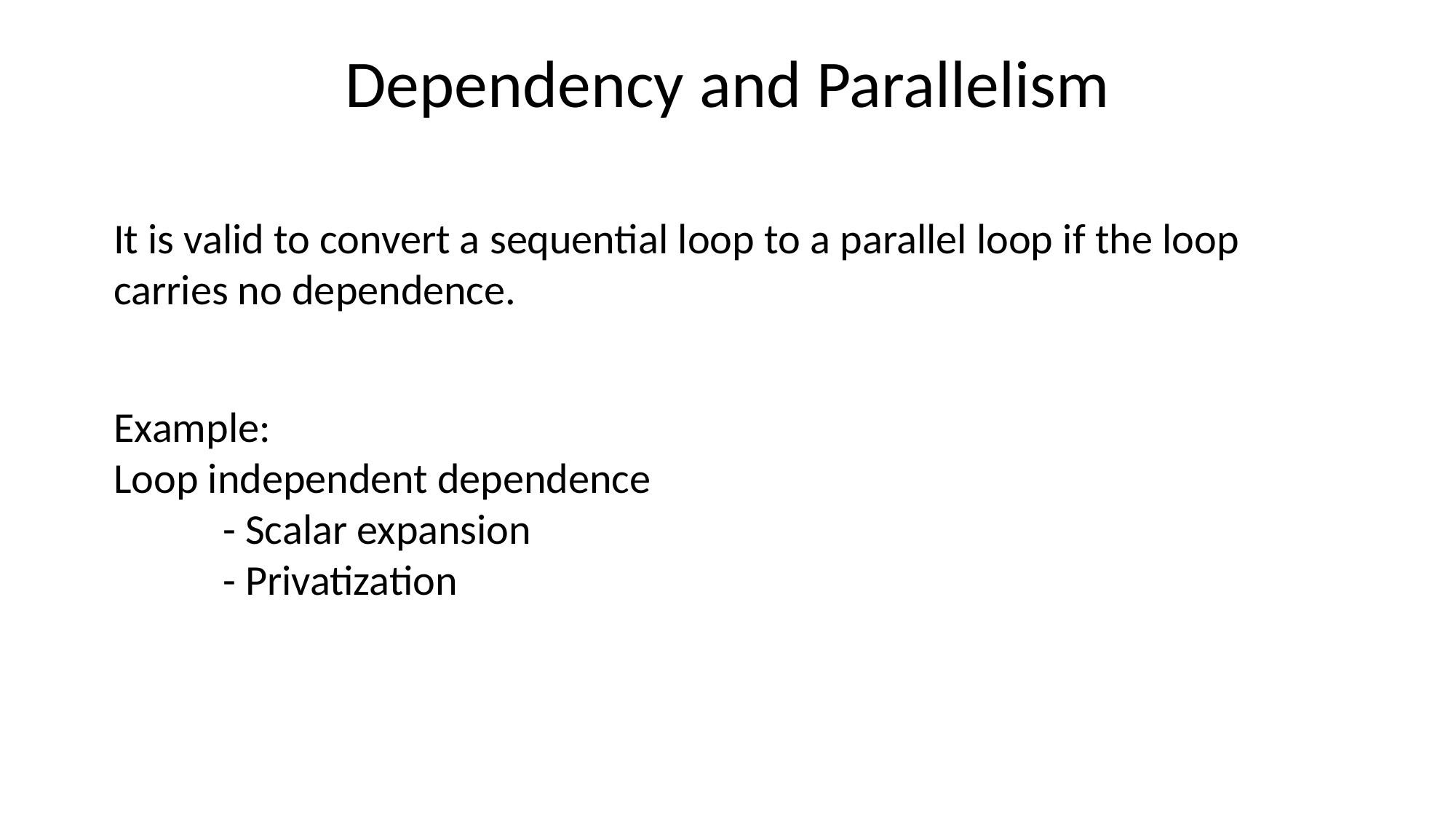

# Dependency and Parallelism
It is valid to convert a sequential loop to a parallel loop if the loop carries no dependence.
Example:
Loop independent dependence
	- Scalar expansion
	- Privatization